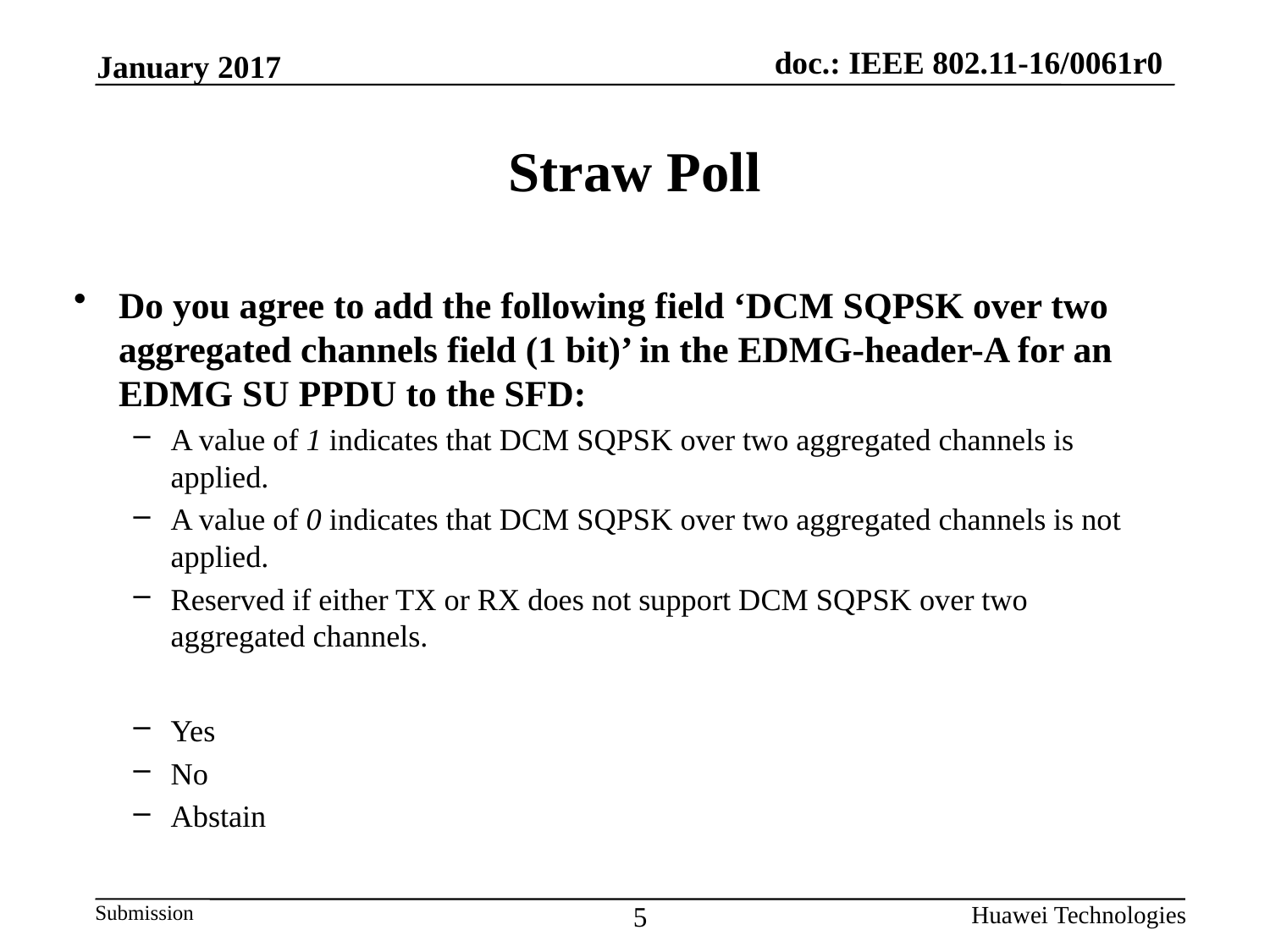

January 2017
# Straw Poll
Do you agree to add the following field ‘DCM SQPSK over two aggregated channels field (1 bit)’ in the EDMG-header-A for an EDMG SU PPDU to the SFD:
A value of 1 indicates that DCM SQPSK over two aggregated channels is applied.
A value of 0 indicates that DCM SQPSK over two aggregated channels is not applied.
Reserved if either TX or RX does not support DCM SQPSK over two aggregated channels.

Yes
No
Abstain

5
Huawei Technologies